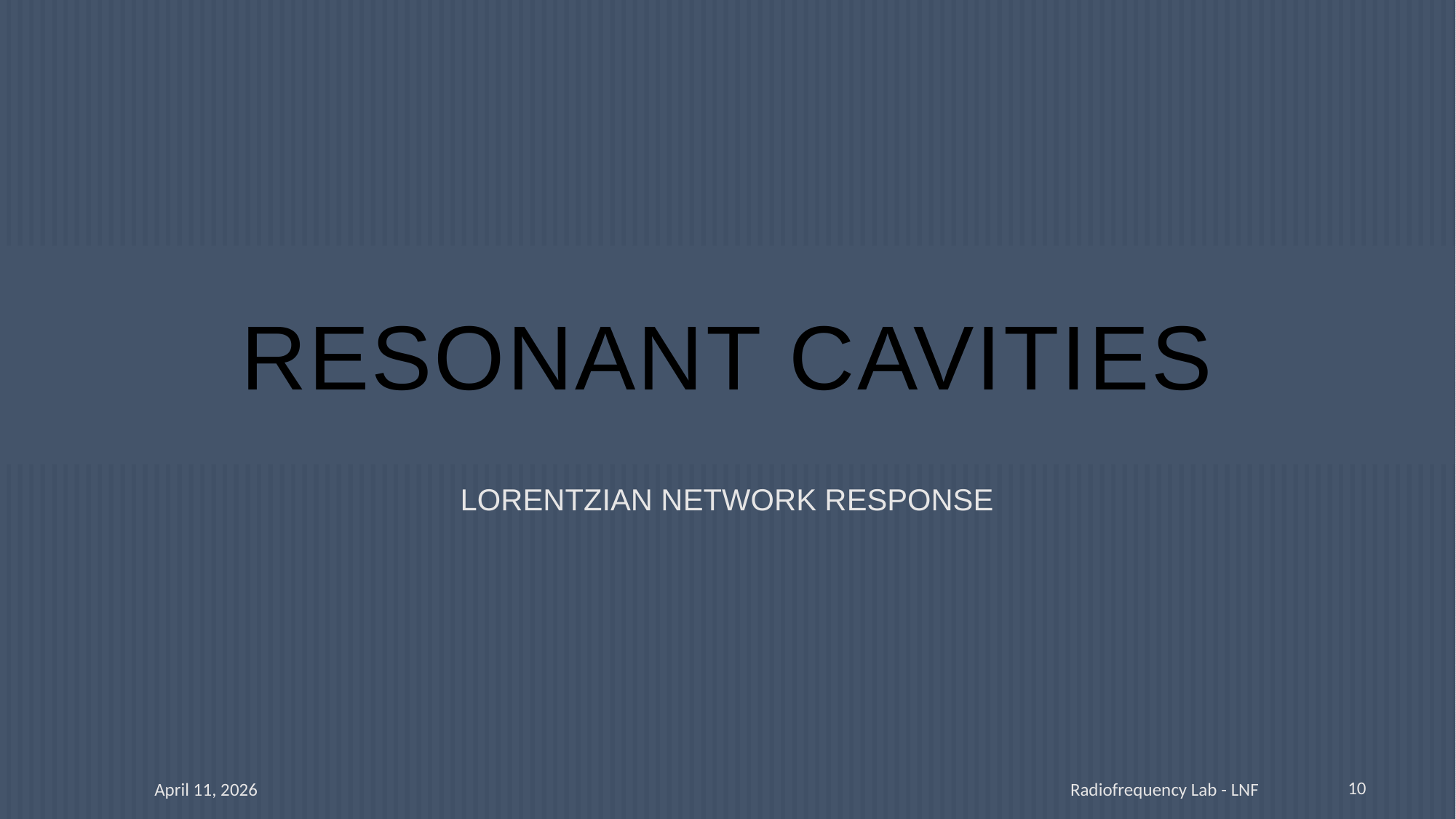

# RESONANT CAVITIES
LORENTZIAN NETWORK RESPONSE
10
April 11, 2026
Radiofrequency Lab - LNF